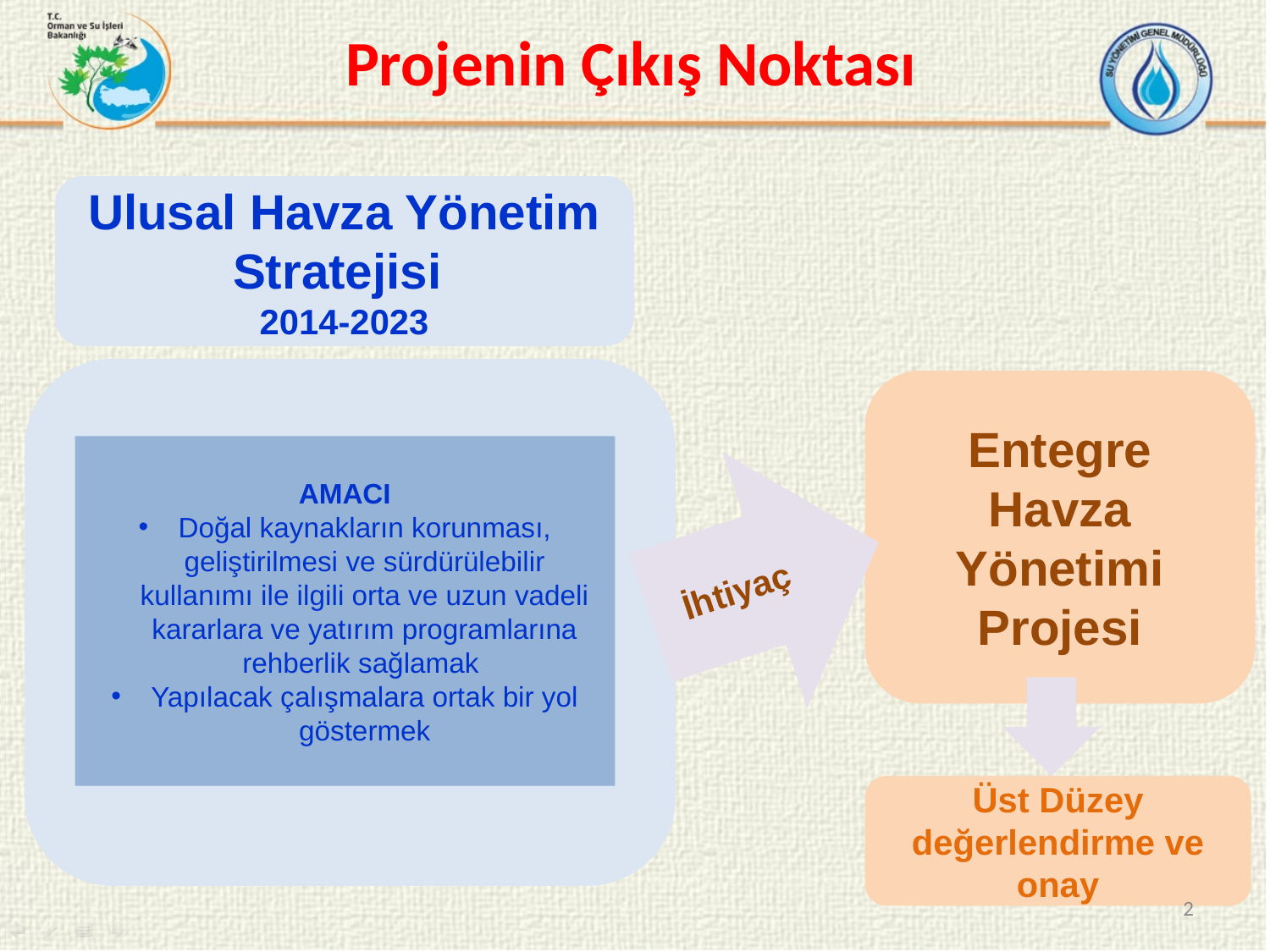

Projenin Çıkış Noktası
Ulusal Havza Yönetim Stratejisi
2014-2023

Entegre Havza Yönetimi Projesi
AMACI
Doğal kaynakların korunması, geliştirilmesi ve sürdürülebilir kullanımı ile ilgili orta ve uzun vadeli kararlara ve yatırım programlarına rehberlik sağlamak
Yapılacak çalışmalara ortak bir yol göstermek
İhtiyaç

Üst Düzey değerlendirme ve onay
2